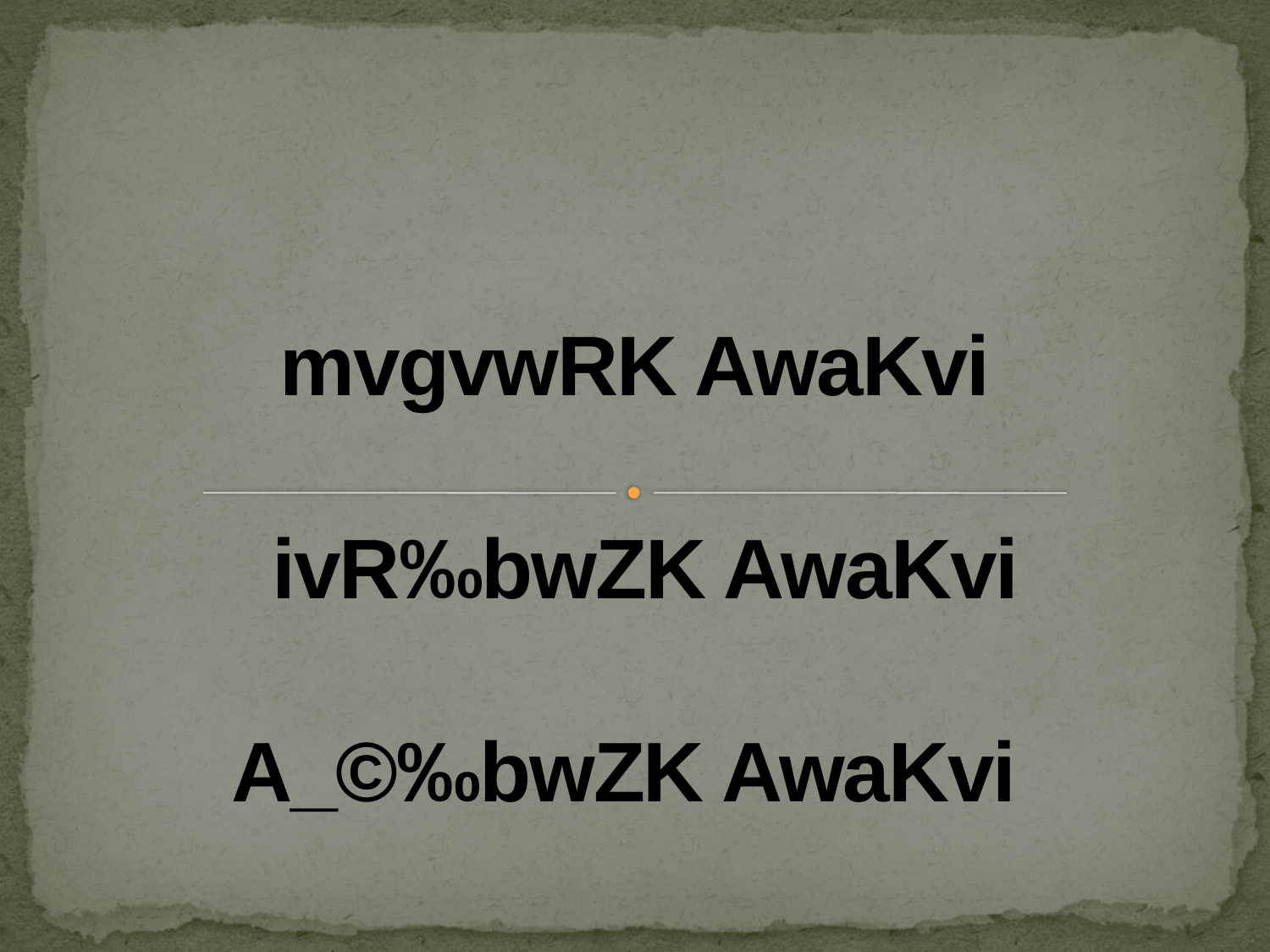

# mvgvwRK AwaKvi ivR‰bwZK AwaKvi A_©‰bwZK AwaKvi